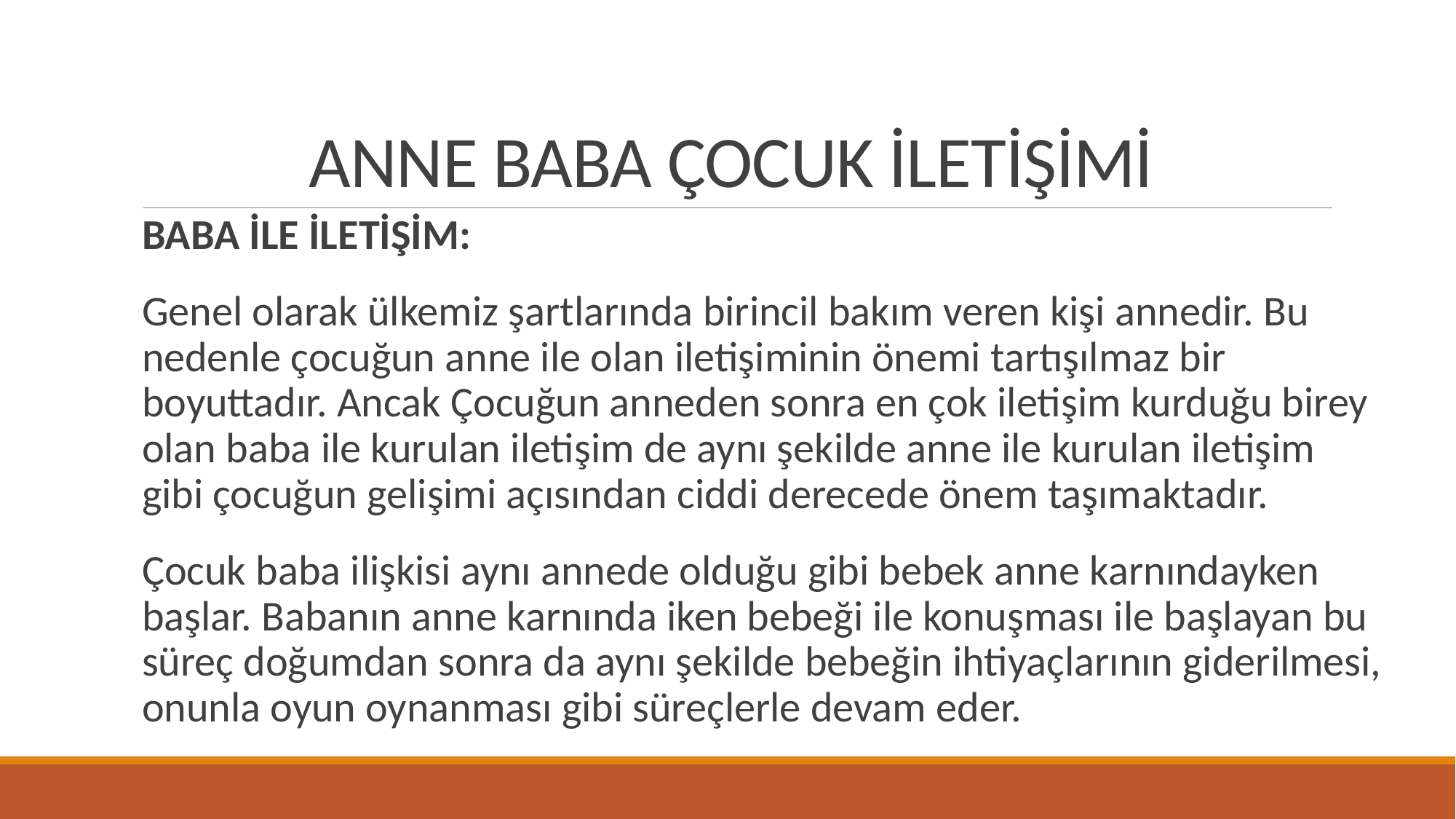

# ANNE BABA ÇOCUK İLETİŞİMİ
BABA İLE İLETİŞİM:
Genel olarak ülkemiz şartlarında birincil bakım veren kişi annedir. Bu nedenle çocuğun anne ile olan iletişiminin önemi tartışılmaz bir boyuttadır. Ancak Çocuğun anneden sonra en çok iletişim kurduğu birey olan baba ile kurulan iletişim de aynı şekilde anne ile kurulan iletişim gibi çocuğun gelişimi açısından ciddi derecede önem taşımaktadır.
Çocuk baba ilişkisi aynı annede olduğu gibi bebek anne karnındayken başlar. Babanın anne karnında iken bebeği ile konuşması ile başlayan bu süreç doğumdan sonra da aynı şekilde bebeğin ihtiyaçlarının giderilmesi, onunla oyun oynanması gibi süreçlerle devam eder.